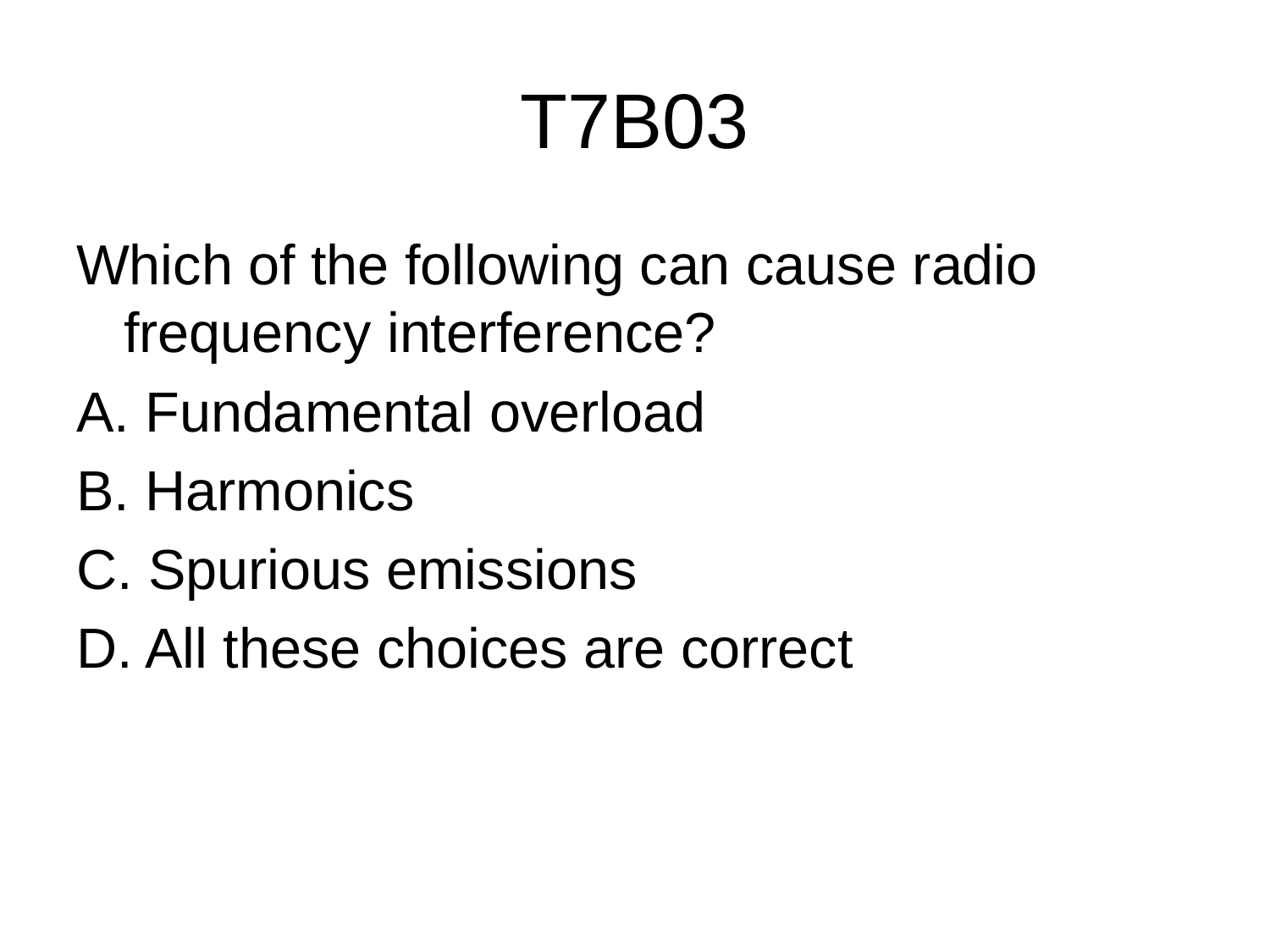

# T7B03
Which of the following can cause radio frequency interference?
A. Fundamental overload
B. Harmonics
C. Spurious emissions
D. All these choices are correct